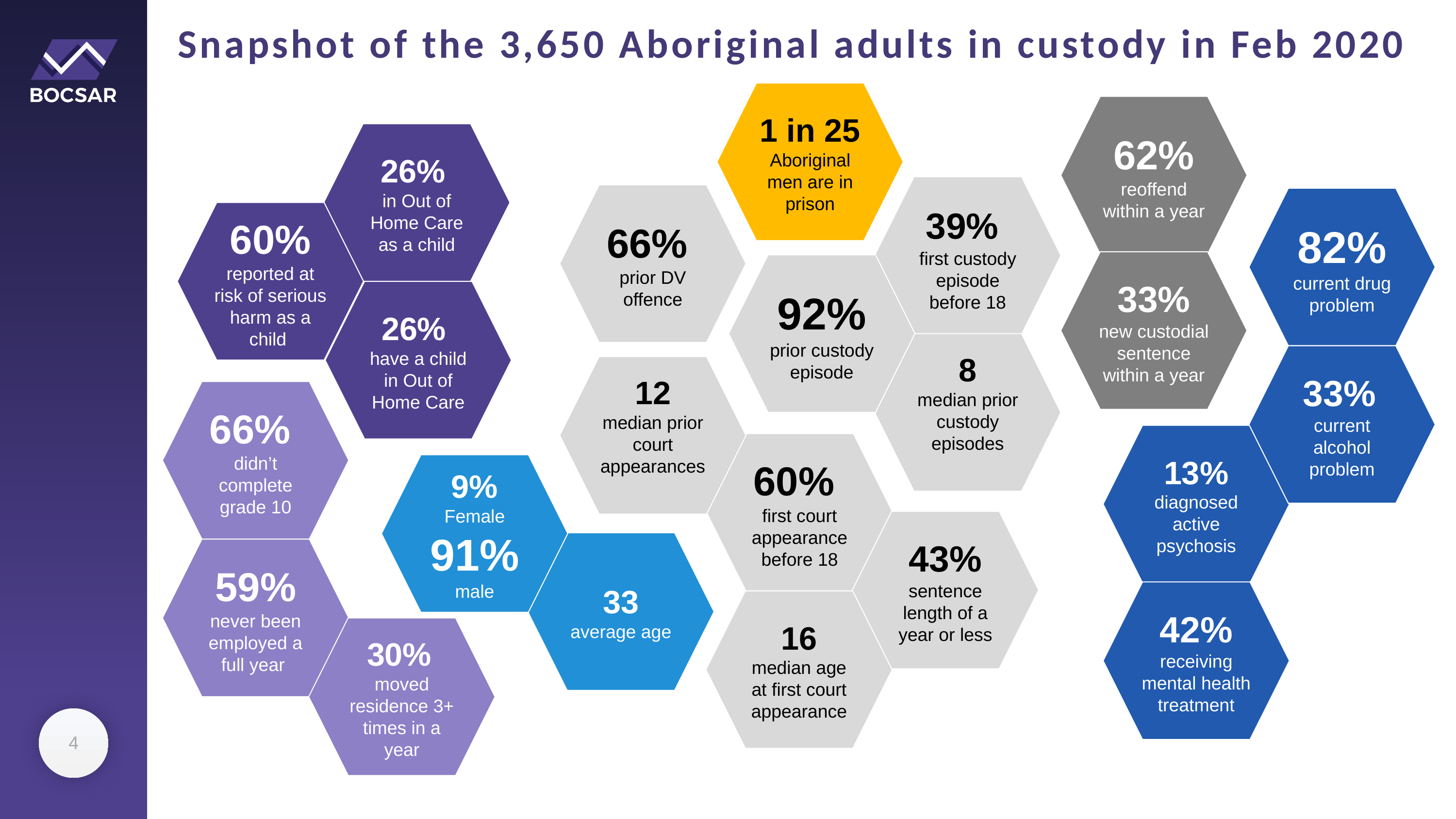

Snapshot of the 3,650 Aboriginal adults in custody in Feb 2020
1 in 25
Aboriginal men are in prison
62% reoffend within a year
26%
in Out of Home Care as a child
39%
first custody episode before 18
66%
prior DV offence
82% current drug problem
60% reported at risk of serious harm as a child
33% new custodial sentence within a year
92% prior custody episode
26%
have a child in Out of Home Care
8
median prior custody episodes

33%
current alcohol problem
12
median prior court appearances

66%
didn’t complete grade 10
13% diagnosed active psychosis
60%
first court appearance before 18
9% Female
91%
male
43%
sentence length of a year or less
33
average age
59% never been employed a full year
42% receiving mental health treatment
16
median age at first court appearance
30%
moved residence 3+ times in a year
4